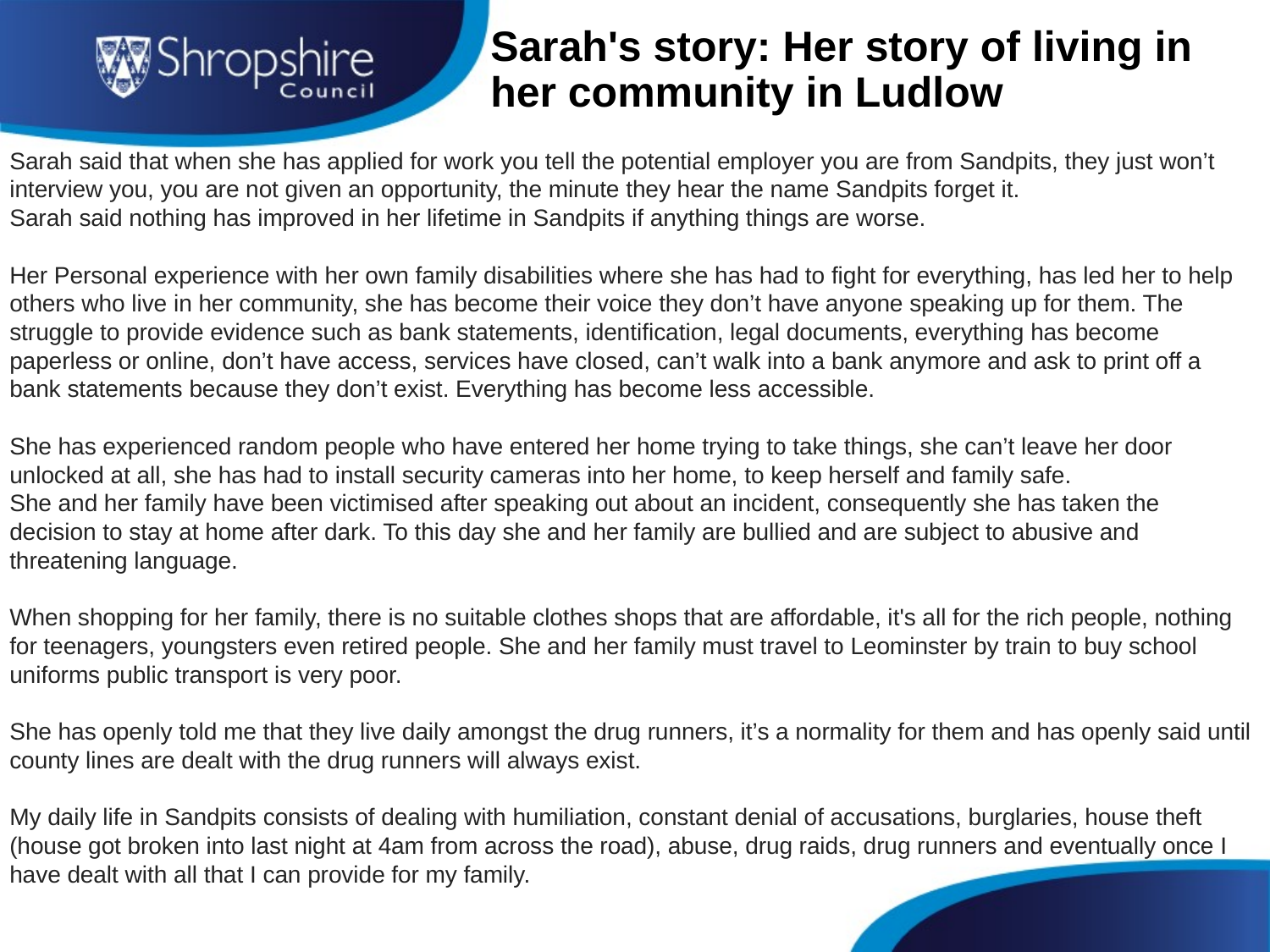

# Sarah's story: Her story of living in her community in Ludlow
Sarah said that when she has applied for work you tell the potential employer you are from Sandpits, they just won’t interview you, you are not given an opportunity, the minute they hear the name Sandpits forget it.
Sarah said nothing has improved in her lifetime in Sandpits if anything things are worse.

Her Personal experience with her own family disabilities where she has had to fight for everything, has led her to help others who live in her community, she has become their voice they don’t have anyone speaking up for them. The struggle to provide evidence such as bank statements, identification, legal documents, everything has become paperless or online, don’t have access, services have closed, can’t walk into a bank anymore and ask to print off a bank statements because they don’t exist. Everything has become less accessible.

She has experienced random people who have entered her home trying to take things, she can’t leave her door unlocked at all, she has had to install security cameras into her home, to keep herself and family safe.
She and her family have been victimised after speaking out about an incident, consequently she has taken the decision to stay at home after dark. To this day she and her family are bullied and are subject to abusive and threatening language.

When shopping for her family, there is no suitable clothes shops that are affordable, it's all for the rich people, nothing for teenagers, youngsters even retired people. She and her family must travel to Leominster by train to buy school uniforms public transport is very poor.

She has openly told me that they live daily amongst the drug runners, it’s a normality for them and has openly said until county lines are dealt with the drug runners will always exist.

My daily life in Sandpits consists of dealing with humiliation, constant denial of accusations, burglaries, house theft      (house got broken into last night at 4am from across the road), abuse, drug raids, drug runners and eventually once I have dealt with all that I can provide for my family.